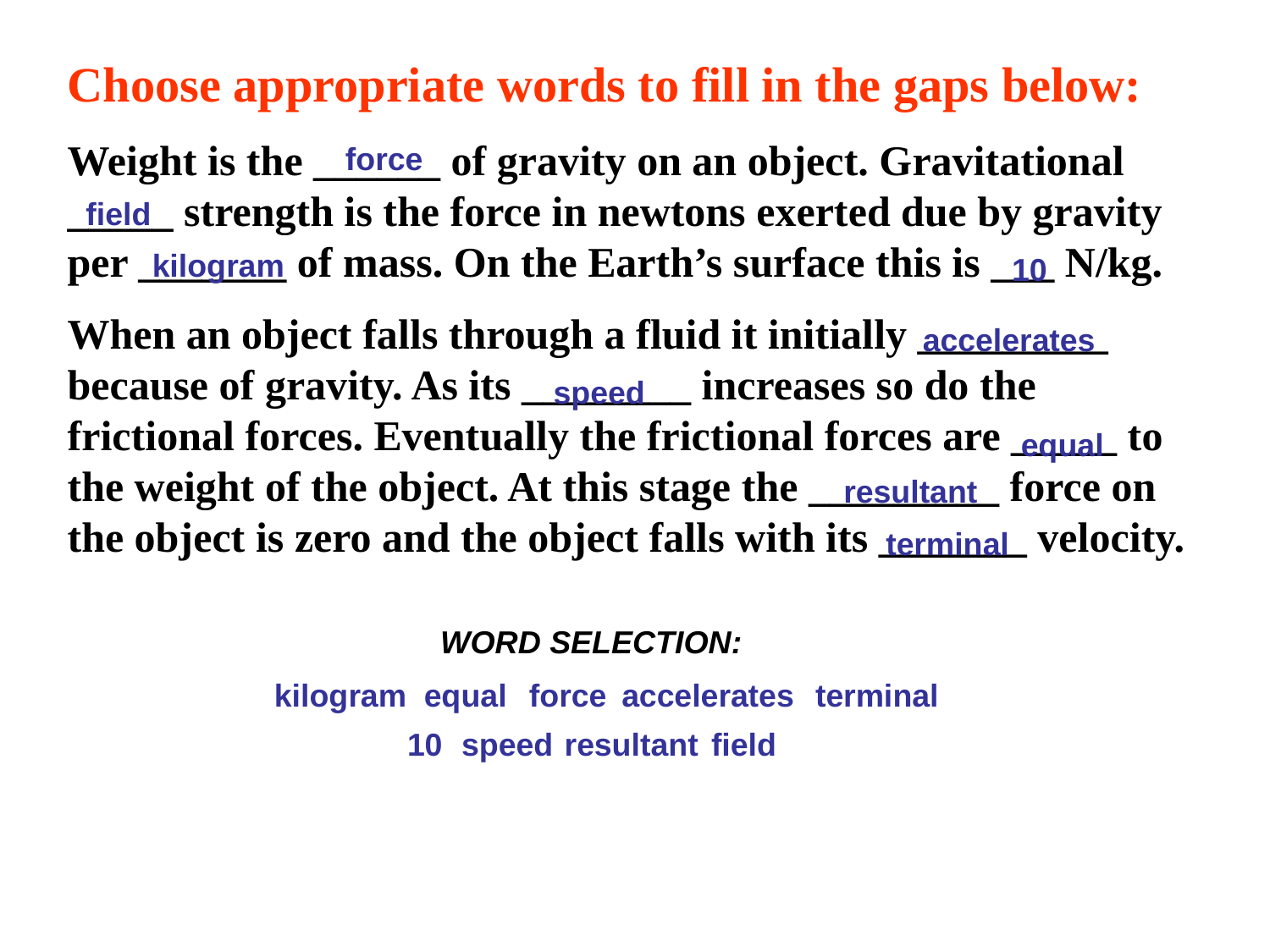

Choose appropriate words to fill in the gaps below:
Weight is the ______ of gravity on an object. Gravitational _____ strength is the force in newtons exerted due by gravity per _______ of mass. On the Earth’s surface this is ___ N/kg.
When an object falls through a fluid it initially _________ because of gravity. As its ________ increases so do the frictional forces. Eventually the frictional forces are _____ to the weight of the object. At this stage the _________ force on the object is zero and the object falls with its _______ velocity.
force
field
kilogram
10
accelerates
speed
equal
resultant
terminal
WORD SELECTION:
kilogram
equal
force
accelerates
terminal
10
speed
resultant
field